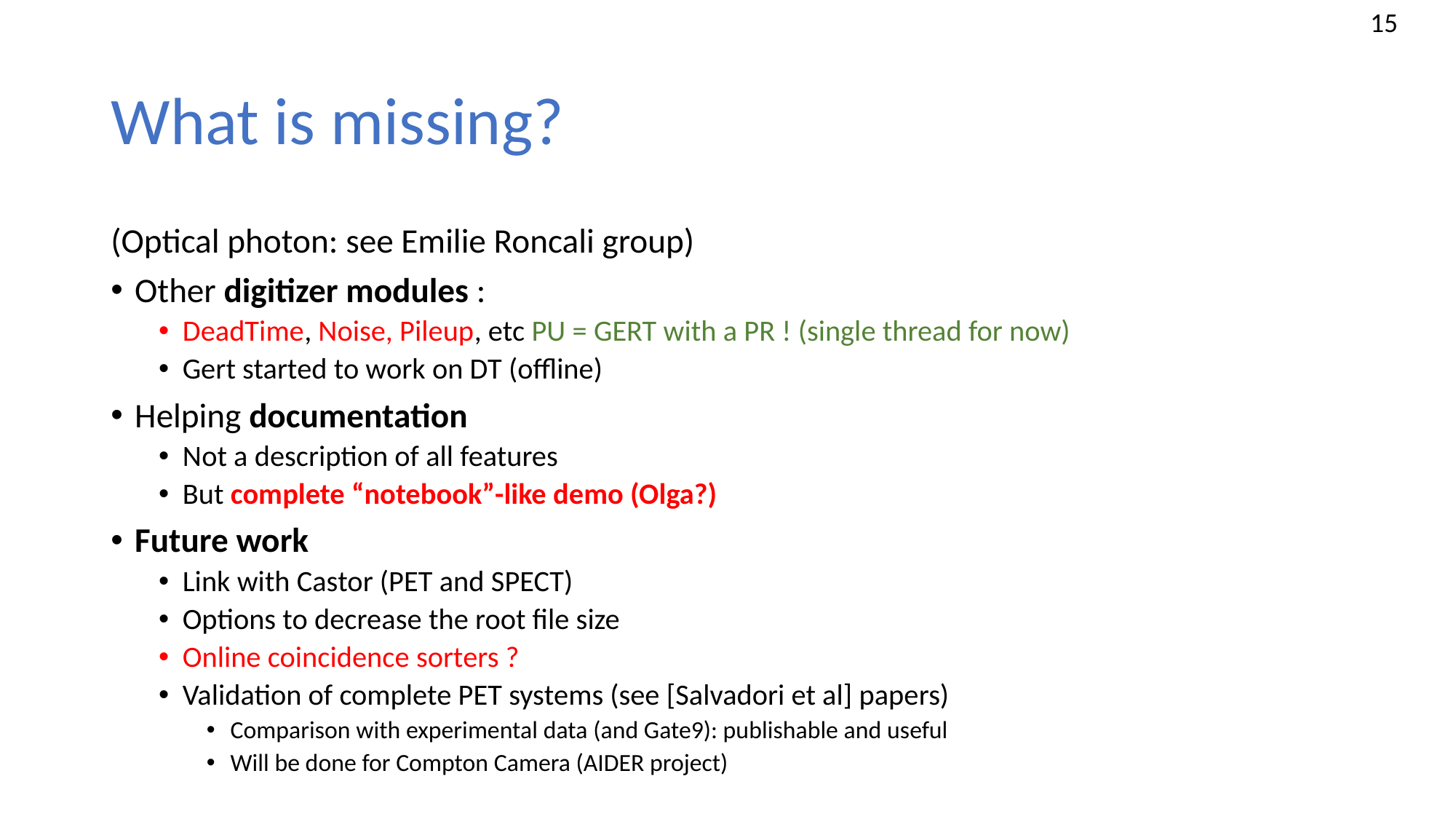

# What is missing?
(Optical photon: see Emilie Roncali group)
Other digitizer modules :
DeadTime, Noise, Pileup, etc PU = GERT with a PR ! (single thread for now)
Gert started to work on DT (offline)
Helping documentation
Not a description of all features
But complete “notebook”-like demo (Olga?)
Future work
Link with Castor (PET and SPECT)
Options to decrease the root file size
Online coincidence sorters ?
Validation of complete PET systems (see [Salvadori et al] papers)
Comparison with experimental data (and Gate9): publishable and useful
Will be done for Compton Camera (AIDER project)